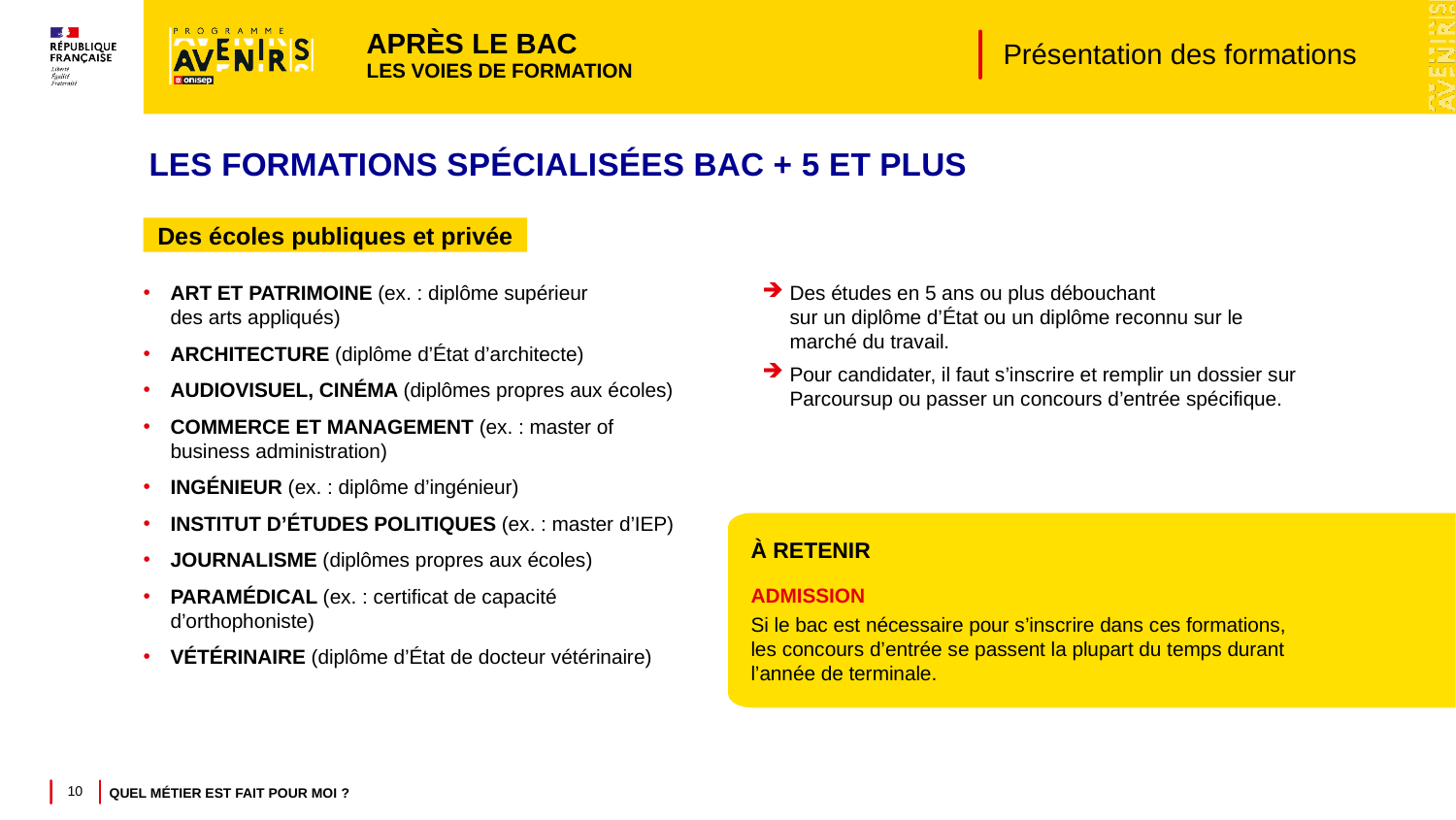

APRÈS LE BAC
LES VOIES DE FORMATION
Présentation des formations
LES FORMATIONS SPÉCIALISÉES BAC + 5 et plus

Des écoles publiques et privée
ART ET PATRIMOINE (ex. : diplôme supérieur
des arts appliqués)
ARCHITECTURE (diplôme d’État d’architecte)
AUDIOVISUEL, CINÉMA (diplômes propres aux écoles)
COMMERCE ET MANAGEMENT (ex. : master of business administration)
INGÉNIEUR (ex. : diplôme d’ingénieur)
INSTITUT D’ÉTUDES POLITIQUES (ex. : master d’IEP)
JOURNALISME (diplômes propres aux écoles)
PARAMÉDICAL (ex. : certificat de capacité d’orthophoniste)
VÉTÉRINAIRE (diplôme d’État de docteur vétérinaire)
Des études en 5 ans ou plus débouchant
sur un diplôme d’État ou un diplôme reconnu sur le marché du travail.
Pour candidater, il faut s’inscrire et remplir un dossier sur Parcoursup ou passer un concours d’entrée spécifique.

À RETENIR
ADMISSION
Si le bac est nécessaire pour s’inscrire dans ces formations,
les concours d’entrée se passent la plupart du temps durant
l’année de terminale.
10
QUEL MÉTIER EST FAIT POUR MOI ?